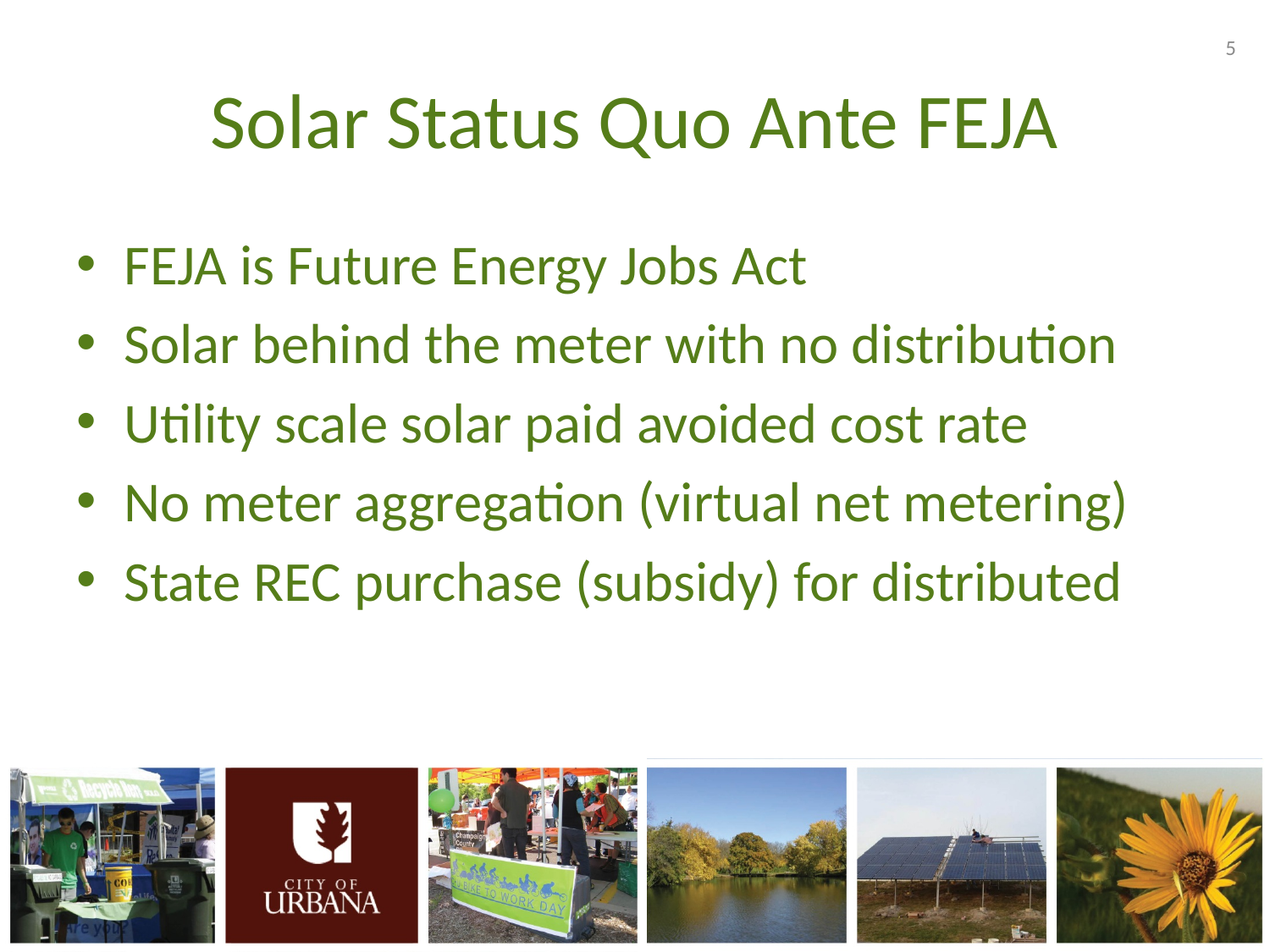

# Solar Status Quo Ante FEJA
FEJA is Future Energy Jobs Act
Solar behind the meter with no distribution
Utility scale solar paid avoided cost rate
No meter aggregation (virtual net metering)
State REC purchase (subsidy) for distributed

5